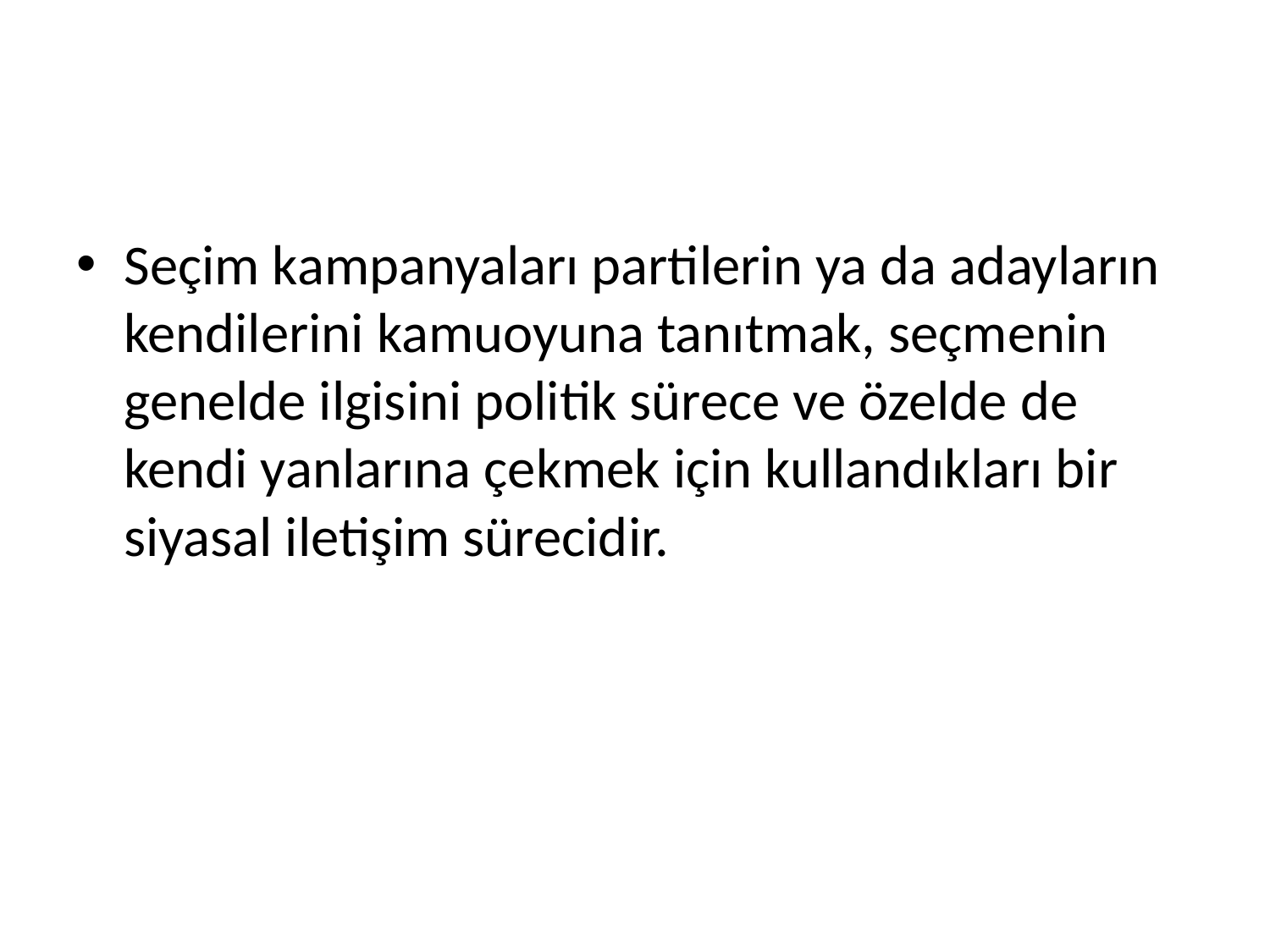

#
Seçim kampanyaları partilerin ya da adayların kendilerini kamuoyuna tanıtmak, seçmenin genelde ilgisini politik sürece ve özelde de kendi yanlarına çekmek için kullandıkları bir siyasal iletişim sürecidir.